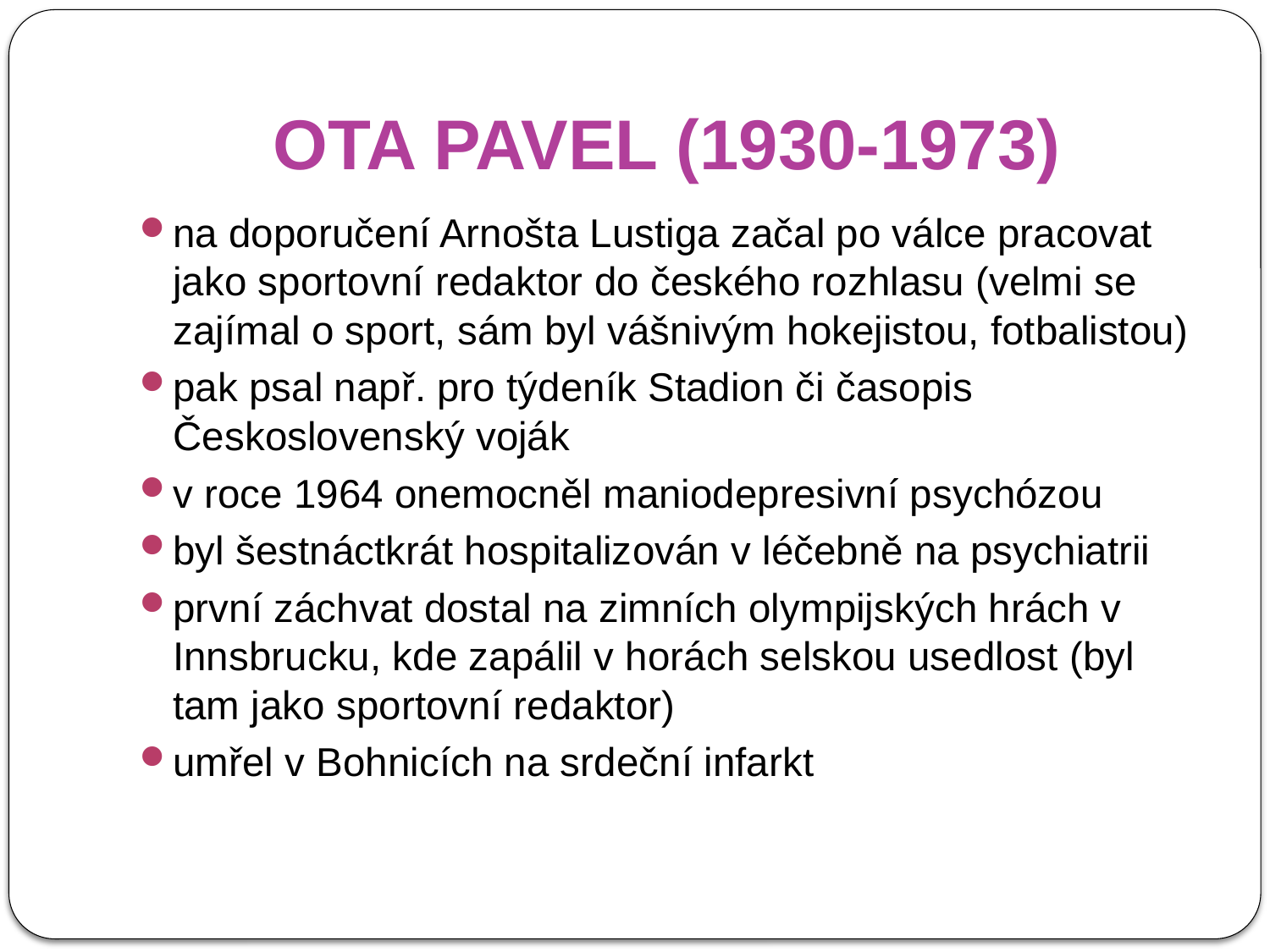

# OTA PAVEL (1930-1973)
na doporučení Arnošta Lustiga začal po válce pracovat jako sportovní redaktor do českého rozhlasu (velmi se zajímal o sport, sám byl vášnivým hokejistou, fotbalistou)
pak psal např. pro týdeník Stadion či časopis Československý voják
v roce 1964 onemocněl maniodepresivní psychózou
byl šestnáctkrát hospitalizován v léčebně na psychiatrii
první záchvat dostal na zimních olympijských hrách v Innsbrucku, kde zapálil v horách selskou usedlost (byl tam jako sportovní redaktor)
umřel v Bohnicích na srdeční infarkt